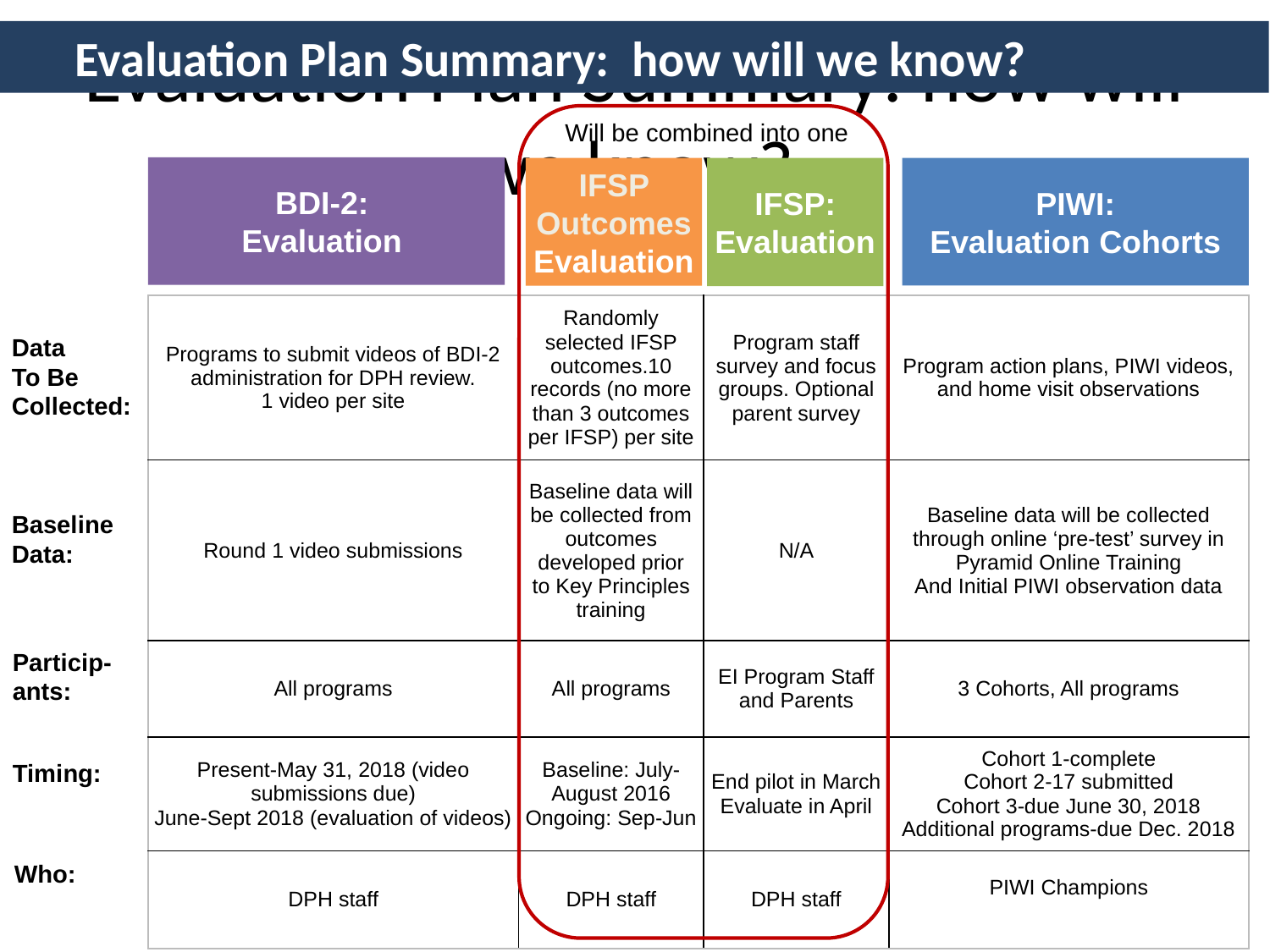

Evaluation Plan Summary: how will we know?
Evaluation Plan Summary:  how will we know?

Will be combined into one
BDI-2:
Evaluation
IFSP Outcomes Evaluation
IFSP:
Evaluation
PIWI:
Evaluation Cohorts
Data
To Be
Collected:
Baseline
Data:
Particip-
ants:
Timing:
Who:
| Programs to submit videos of BDI-2 administration for DPH review. 1 video per site | Randomly selected IFSP outcomes.10 records (no more than 3 outcomes per IFSP) per site | Program staff survey and focus groups. Optional parent survey | Program action plans, PIWI videos, and home visit observations |
| --- | --- | --- | --- |
| Round 1 video submissions | Baseline data will be collected from outcomes developed prior to Key Principles training | N/A | Baseline data will be collected through online ‘pre-test’ survey in Pyramid Online Training And Initial PIWI observation data |
| All programs | All programs | EI Program Staff and Parents | 3 Cohorts, All programs |
| Present-May 31, 2018 (video submissions due) June-Sept 2018 (evaluation of videos) | Baseline: July-August 2016 Ongoing: Sep-Jun | End pilot in March Evaluate in April | Cohort 1-complete Cohort 2-17 submitted Cohort 3-due June 30, 2018 Additional programs-due Dec. 2018 |
| DPH staff | DPH staff | DPH staff | PIWI Champions |